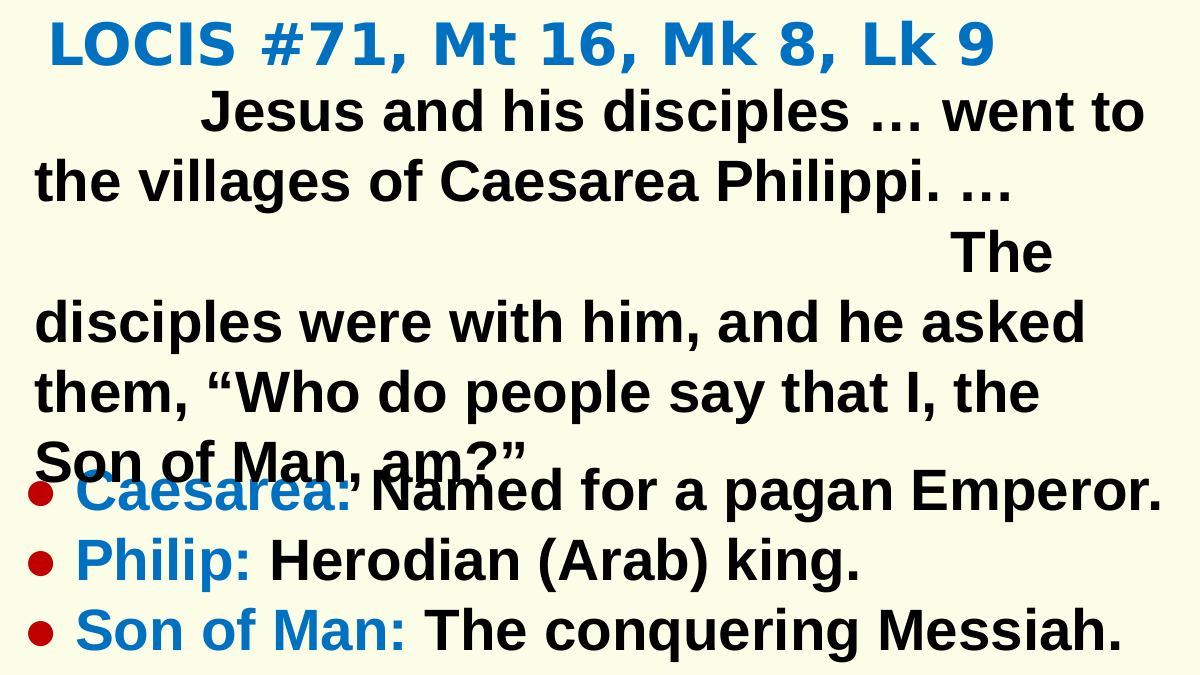

LOCIS #71, Mt 16, Mk 8, Lk 9
	 Jesus and his disciples … went to the villages of Caesarea Philippi. …
													 The disciples were with him, and he asked them, “Who do people say that I, the Son of Man, am?”
● Caesarea: Named for a pagan Emperor.
● Philip: Herodian (Arab) king.
● Son of Man: The conquering Messiah.